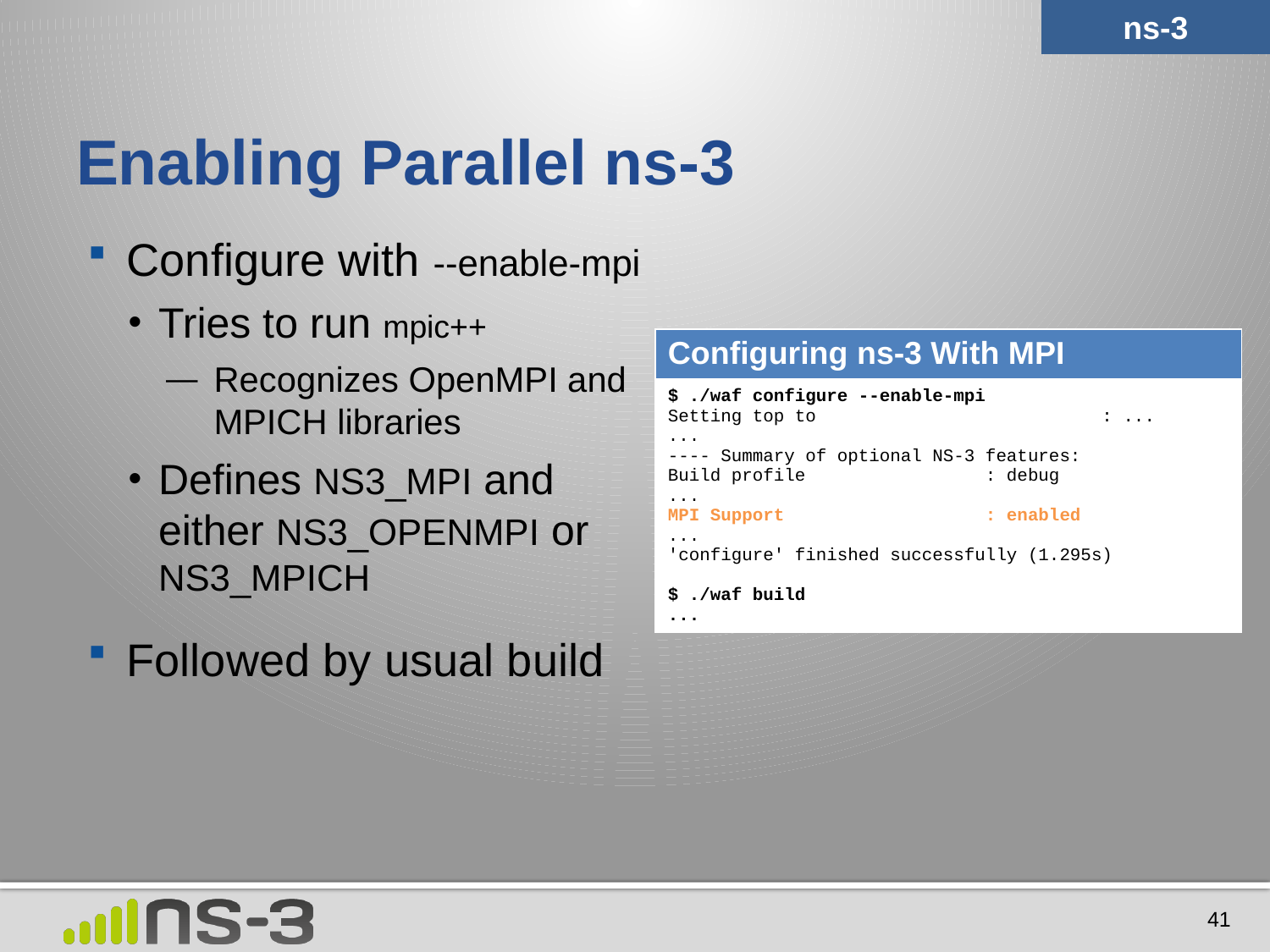

ns-3
# Enabling Parallel ns-3
Configure with --enable-mpi
Tries to run mpic++
Recognizes OpenMPI and MPICH libraries
Defines NS3_MPI and
either NS3_OPENMPI or NS3_MPICH
Followed by usual build
| Configuring ns-3 With MPI |
| --- |
| $ ./waf configure --enable-mpi Setting top to : ... ... ---- Summary of optional NS-3 features: Build profile : debug ... MPI Support : enabled ... 'configure' finished successfully (1.295s) $ ./waf build ... |